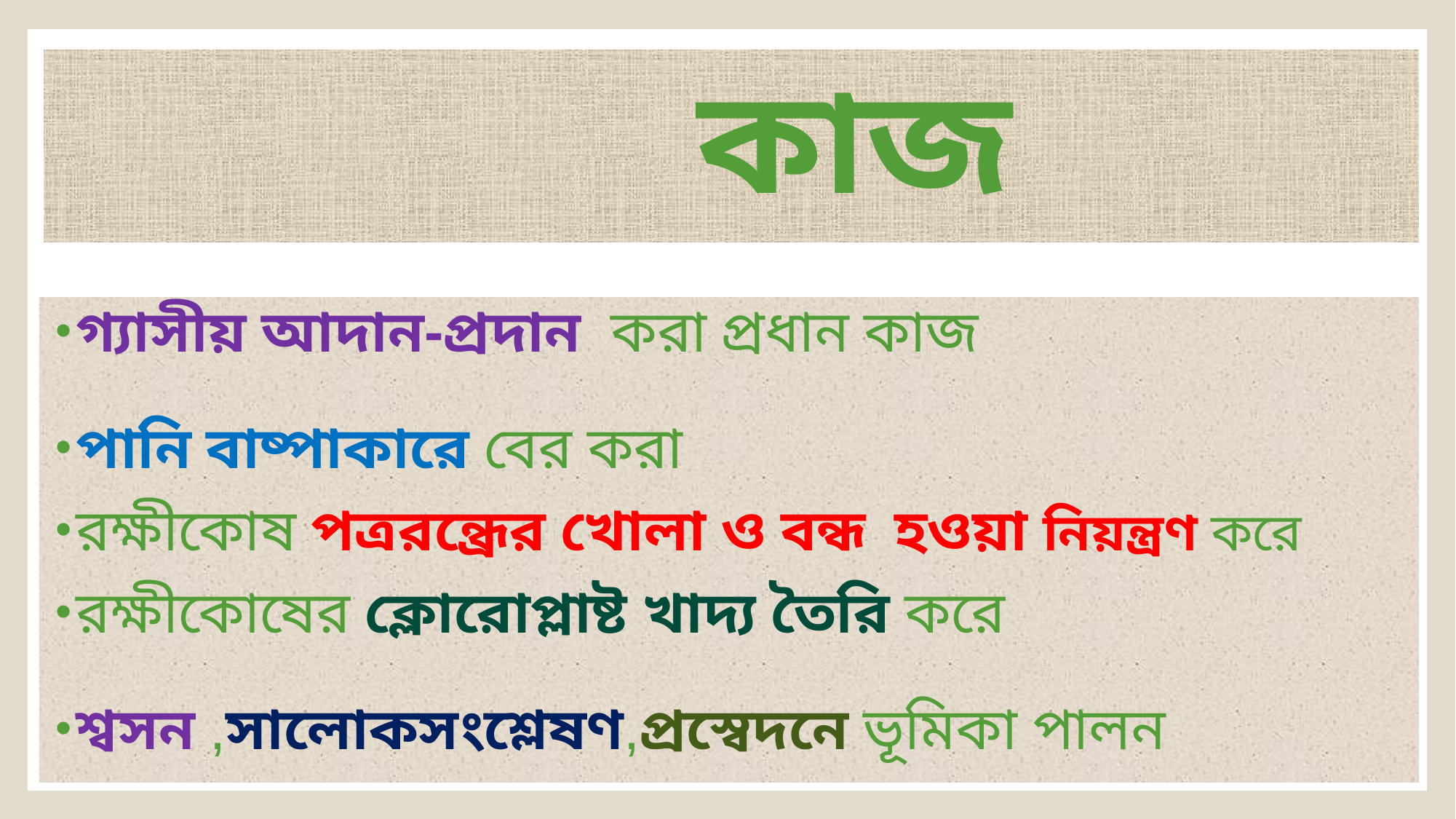

# কাজ
গ্যাসীয় আদান-প্রদান  করা প্রধান কাজ
পানি বাষ্পাকারে বের করা
রক্ষীকোষ পত্ররন্ধ্রের খোলা ও বন্ধ  হওয়া নিয়ন্ত্রণ করে
রক্ষীকোষের ক্লোরোপ্লাষ্ট খাদ্য তৈরি করে
শ্বসন ,সালোকসংশ্লেষণ,প্রস্বেদনে ভূমিকা পালন